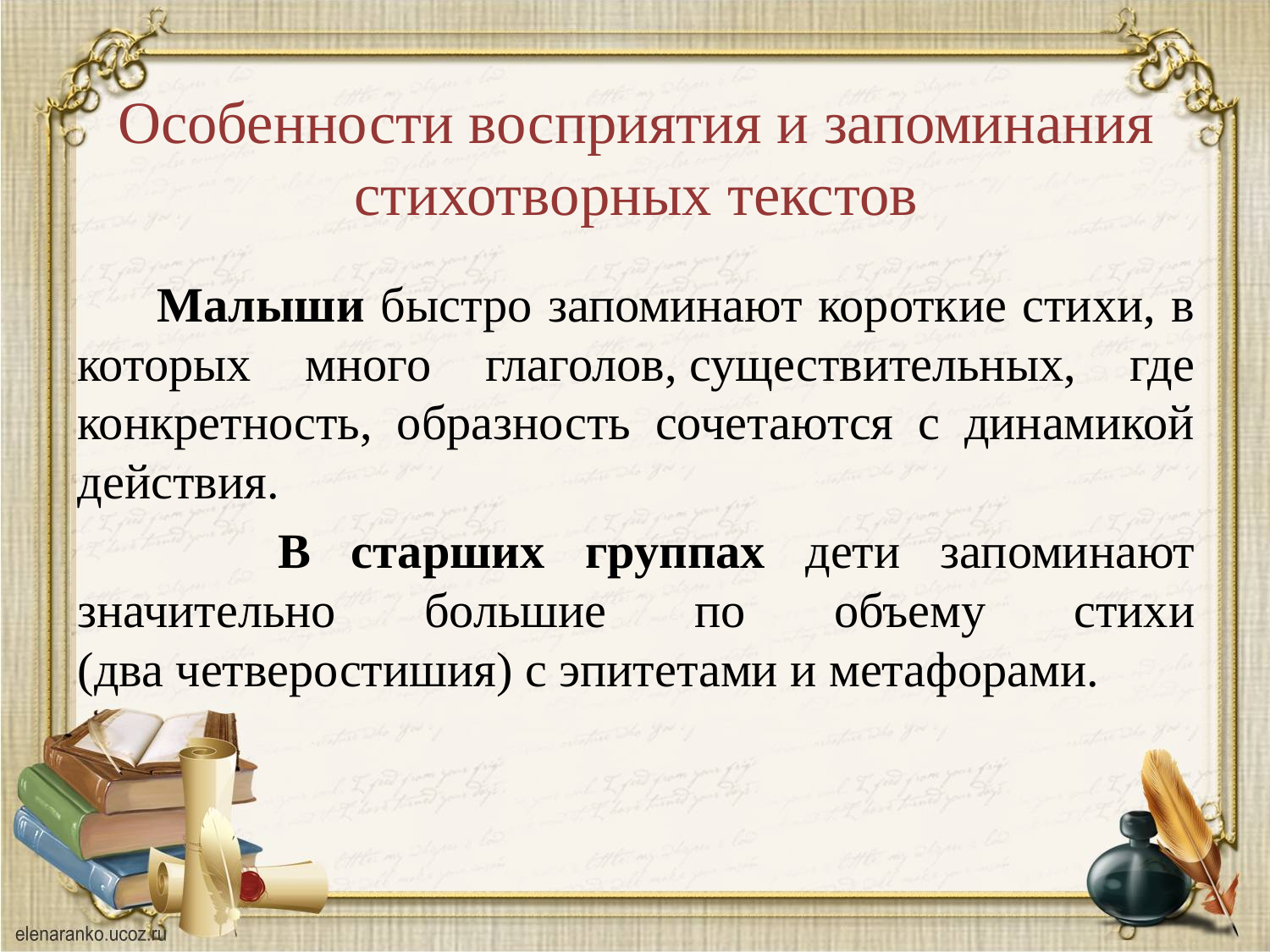

# Особенности восприятия и запоминания стихотворных текстов
     Малыши быстро запоминают короткие стихи, в которых много глаголов, существительных, где конкретность, образность сочетаются с динамикой действия.
     В старших группах дети запоминают значительно большие по объему стихи (два четверостишия) с эпитетами и метафорами.